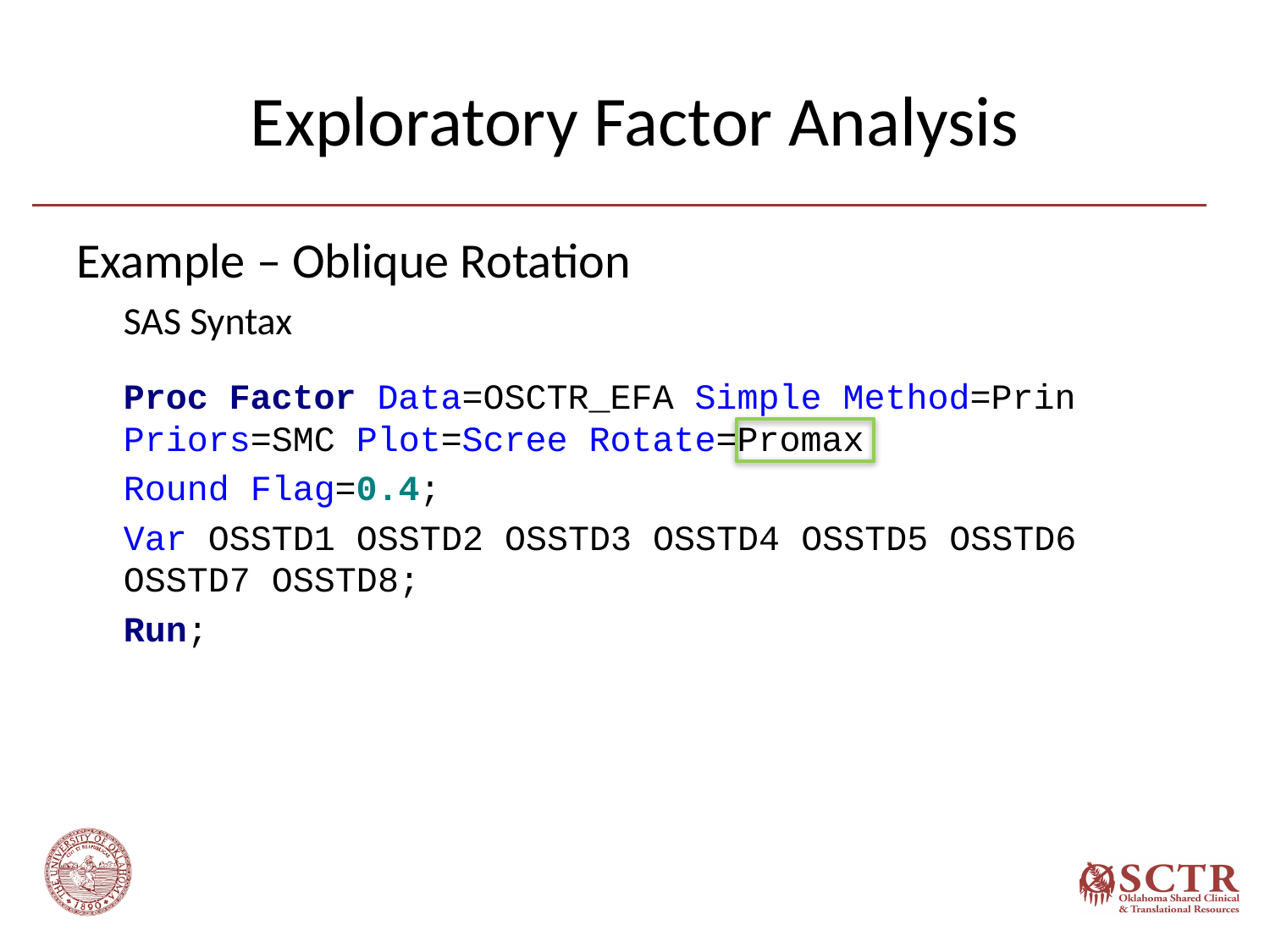

# Exploratory Factor Analysis
Example – Oblique Rotation
SAS Syntax

Proc Factor Data=OSCTR_EFA Simple Method=Prin Priors=SMC Plot=Scree Rotate=Promax
Round Flag=0.4;
Var OSSTD1 OSSTD2 OSSTD3 OSSTD4 OSSTD5 OSSTD6 OSSTD7 OSSTD8;
Run;